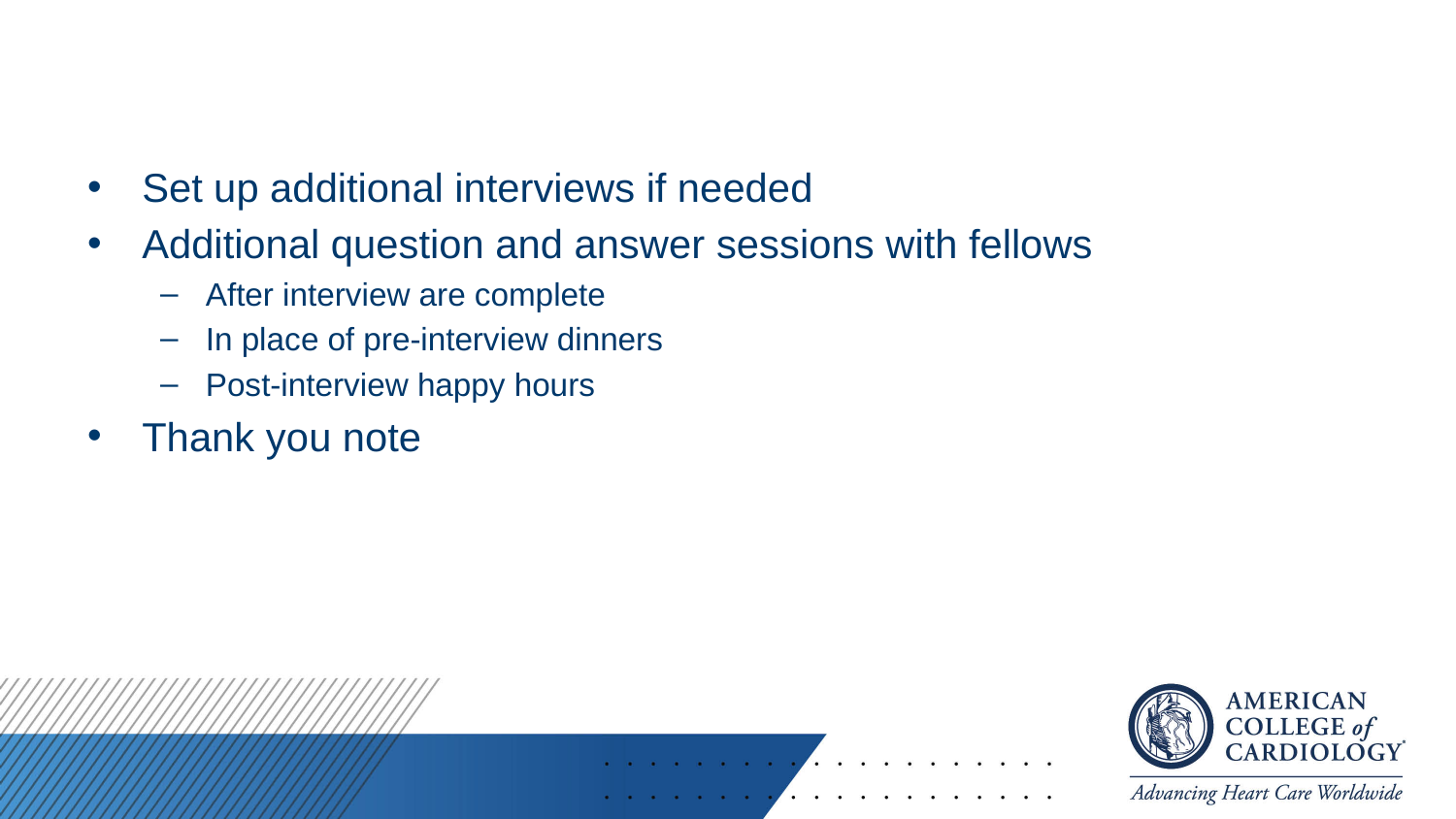

Set up additional interviews if needed
Additional question and answer sessions with fellows
After interview are complete
In place of pre-interview dinners
Post-interview happy hours
Thank you note